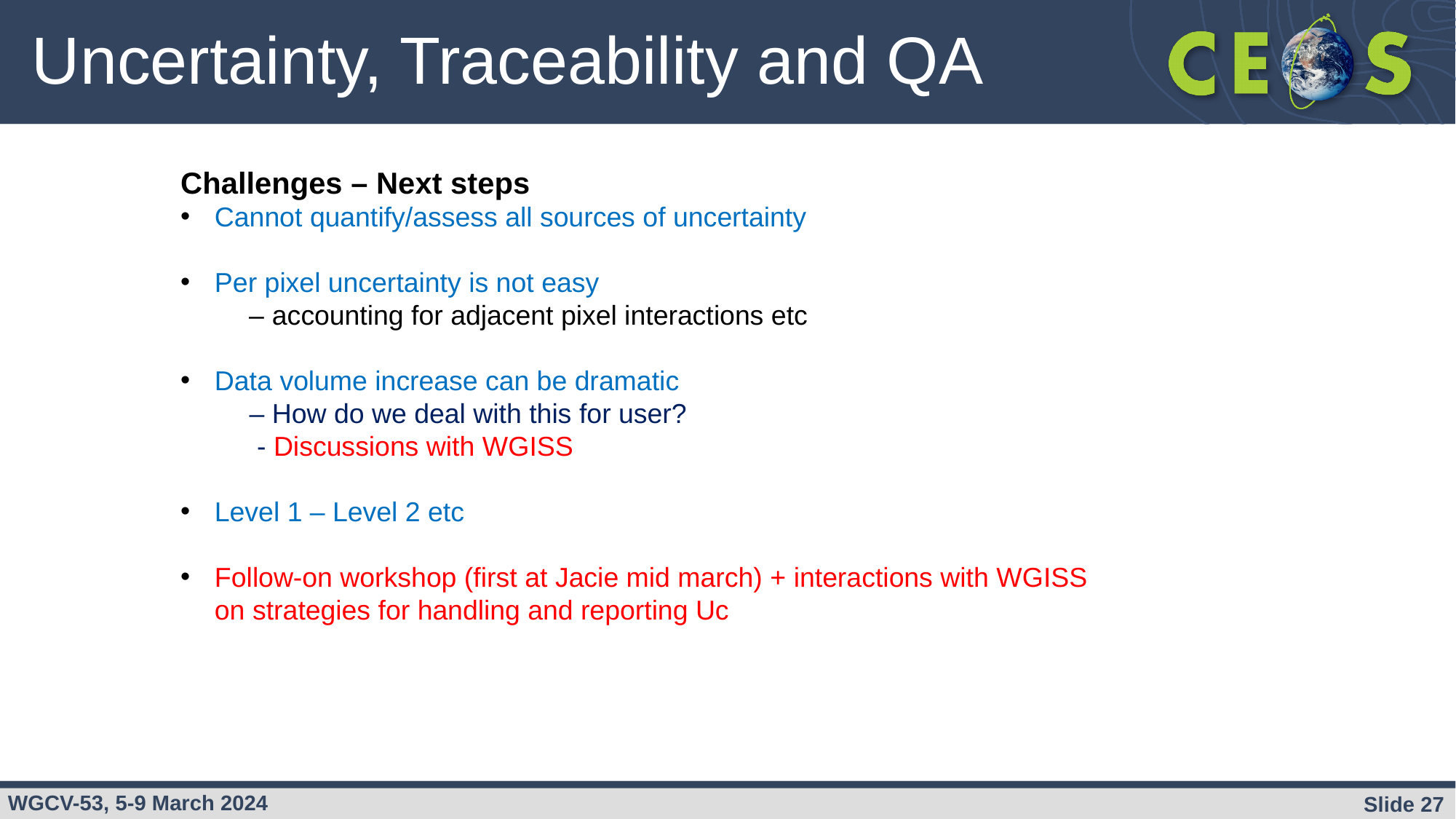

# Uncertainty, Traceability and QA
Challenges – Next steps
Cannot quantify/assess all sources of uncertainty

Per pixel uncertainty is not easy
         – accounting for adjacent pixel interactions etc

Data volume increase can be dramatic
         – How do we deal with this for user?
          - Discussions with WGISS

Level 1 – Level 2 etc

Follow-on workshop (first at Jacie mid march) + interactions with WGISS on strategies for handling and reporting Uc